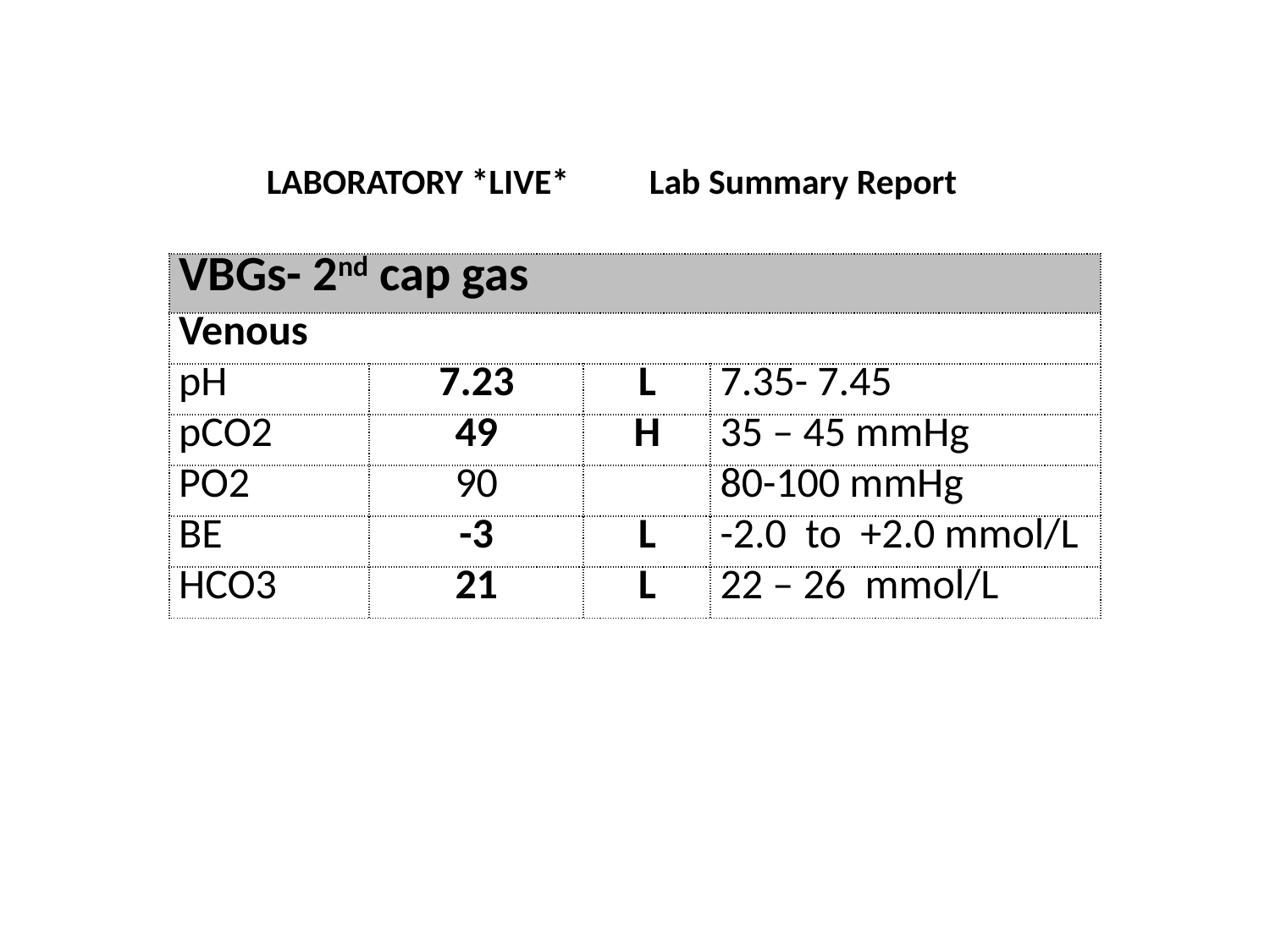

LABORATORY *LIVE*          Lab Summary Report
| VBGs- 2nd cap gas |  |  |  |
| --- | --- | --- | --- |
| Venous |  |  |  |
| pH | 7.23 | L | 7.35- 7.45 |
| pCO2 | 49 | H | 35 – 45 mmHg |
| PO2 | 90 |  | 80-100 mmHg |
| BE | -3 | L | -2.0 to +2.0 mmol/L |
| HCO3 | 21 | L | 22 – 26 mmol/L |